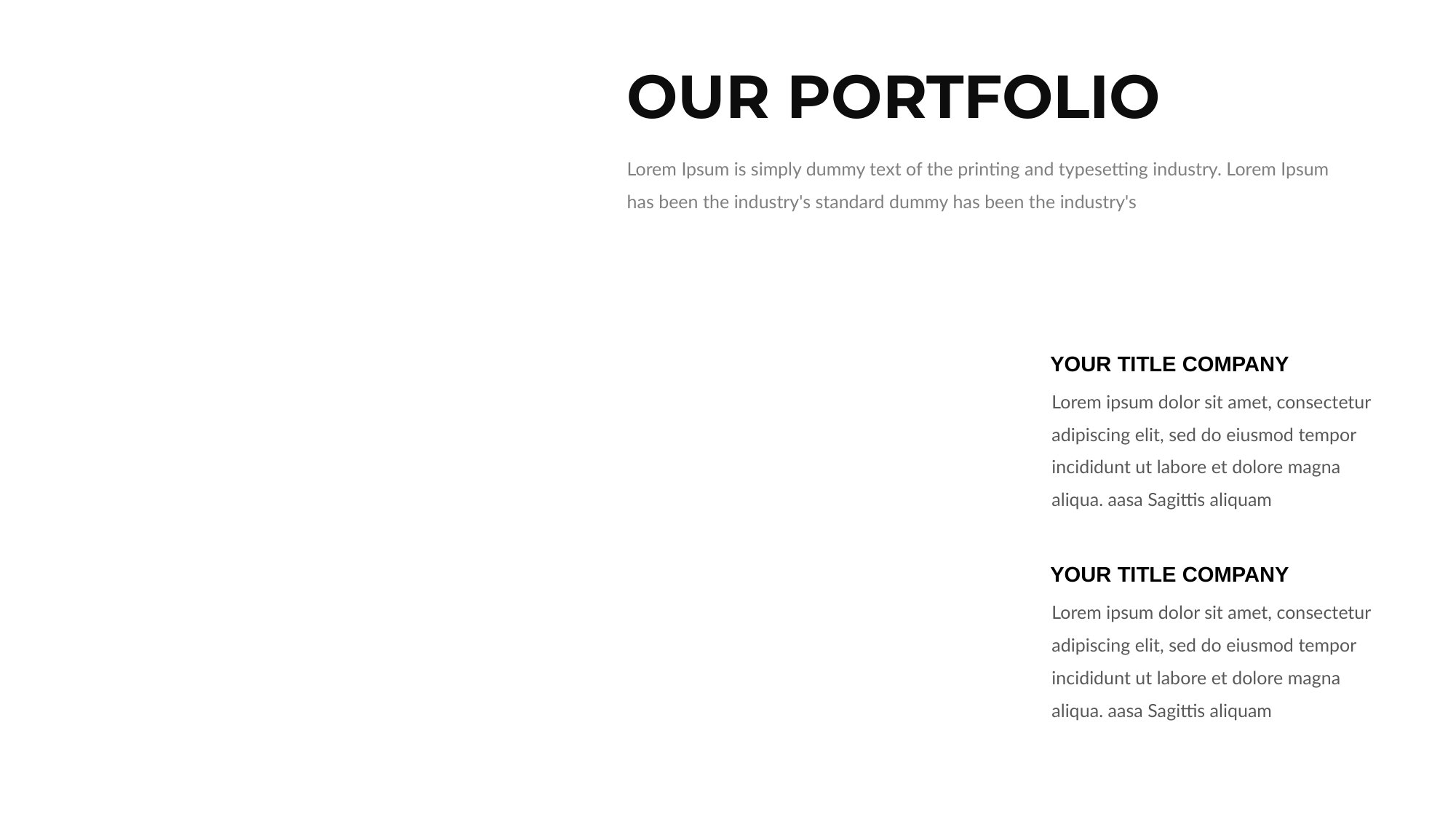

OUR PORTFOLIO
Lorem Ipsum is simply dummy text of the printing and typesetting industry. Lorem Ipsum has been the industry's standard dummy has been the industry's

YOUR TITLE COMPANY
Lorem ipsum dolor sit amet, consectetur adipiscing elit, sed do eiusmod tempor incididunt ut labore et dolore magna aliqua. aasa Sagittis aliquam
YOUR TITLE COMPANY
Lorem ipsum dolor sit amet, consectetur adipiscing elit, sed do eiusmod tempor incididunt ut labore et dolore magna aliqua. aasa Sagittis aliquam